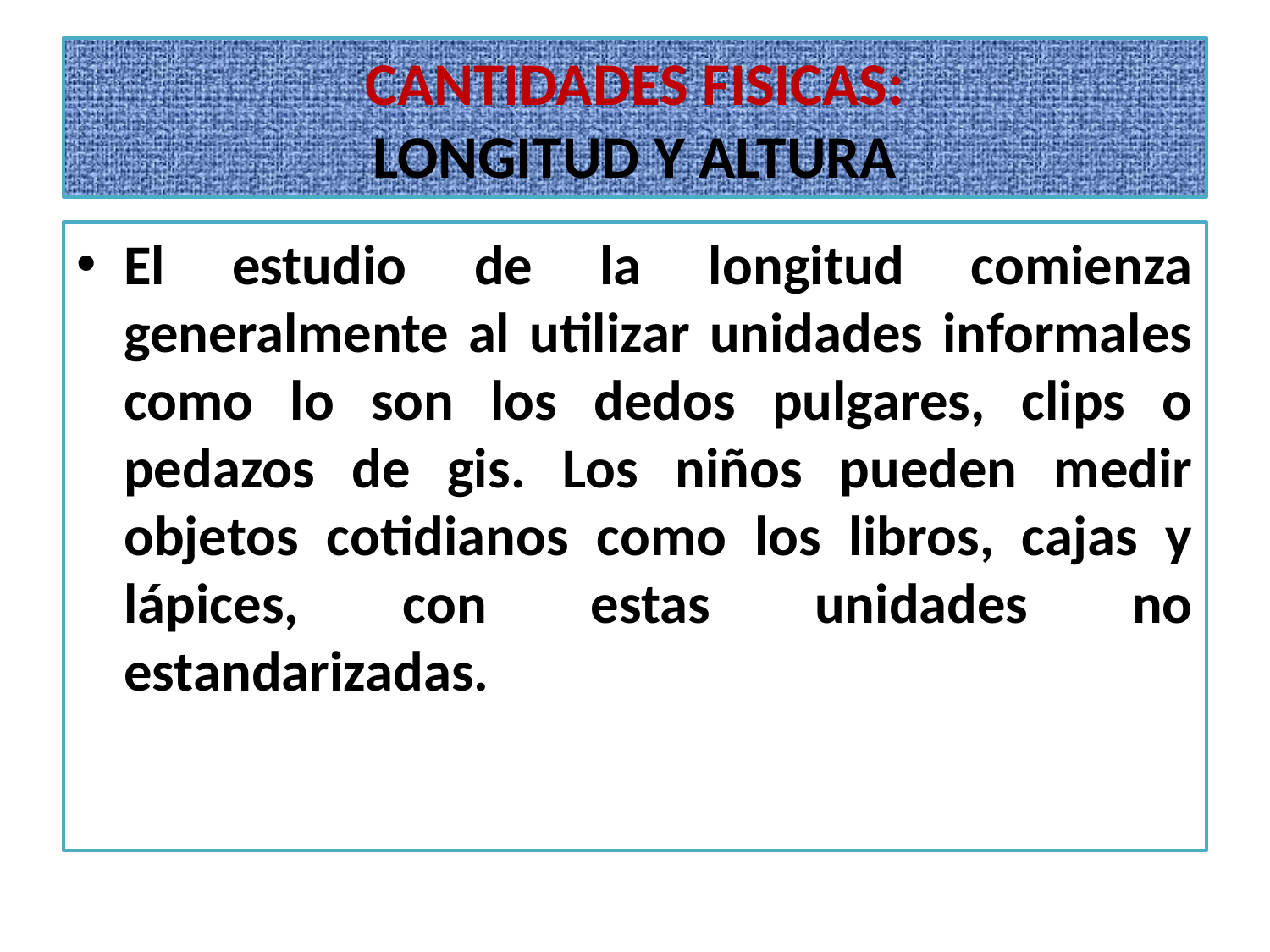

# CANTIDADES FISICAS: LONGITUD Y ALTURA
El estudio de la longitud comienza generalmente al utilizar unidades informales como lo son los dedos pulgares, clips o pedazos de gis. Los niños pueden medir objetos cotidianos como los libros, cajas y lápices, con estas unidades no estandarizadas.